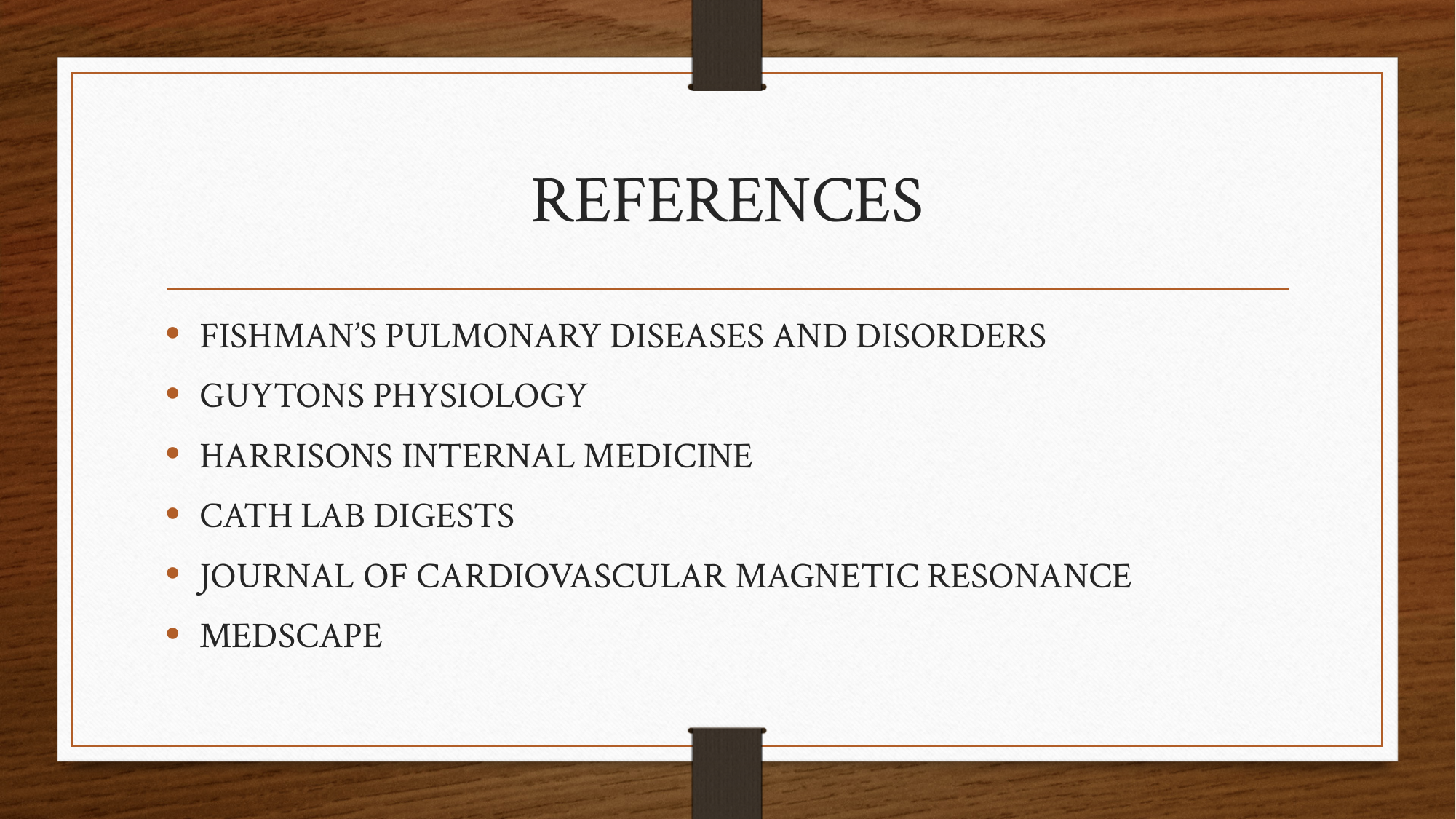

# REFERENCES
FISHMAN’S PULMONARY DISEASES AND DISORDERS
GUYTONS PHYSIOLOGY
HARRISONS INTERNAL MEDICINE
CATH LAB DIGESTS
JOURNAL OF CARDIOVASCULAR MAGNETIC RESONANCE
MEDSCAPE